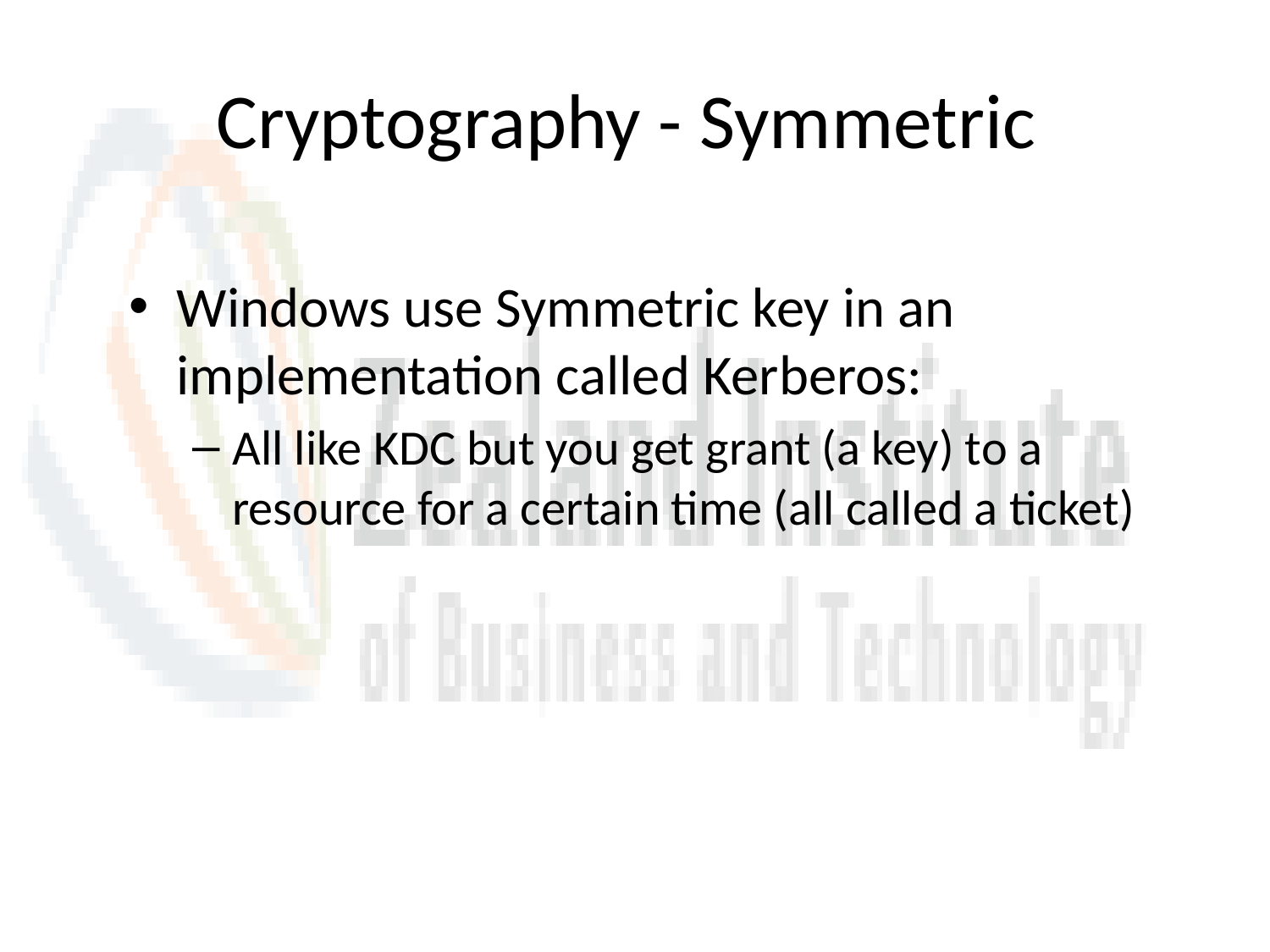

# Cryptography - Symmetric
Windows use Symmetric key in an implementation called Kerberos:
All like KDC but you get grant (a key) to a resource for a certain time (all called a ticket)